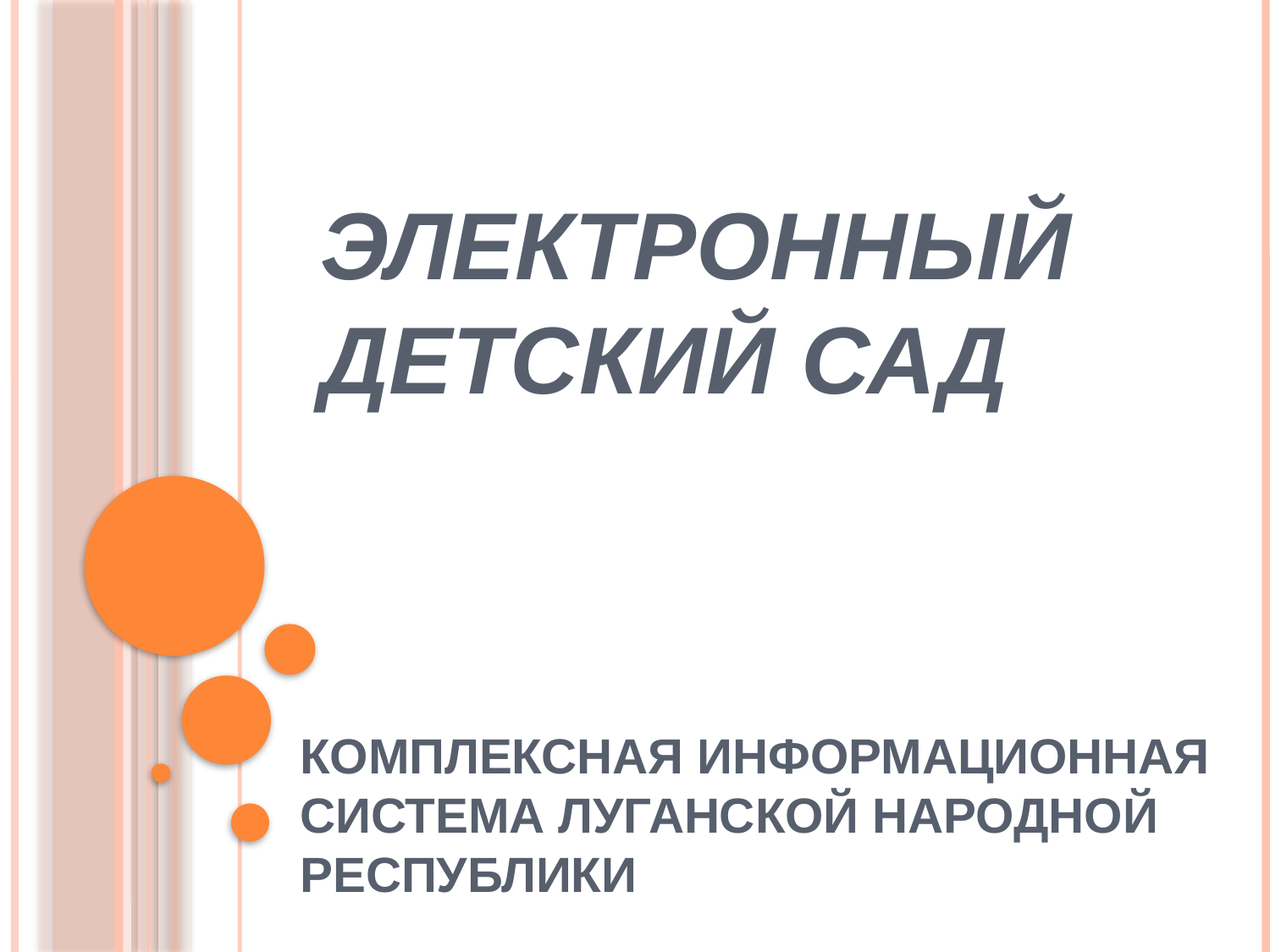

ЭЛЕКТРОННЫЙ ДЕТСКИЙ САД
# Комплексная информационная система Луганской Народной Республики